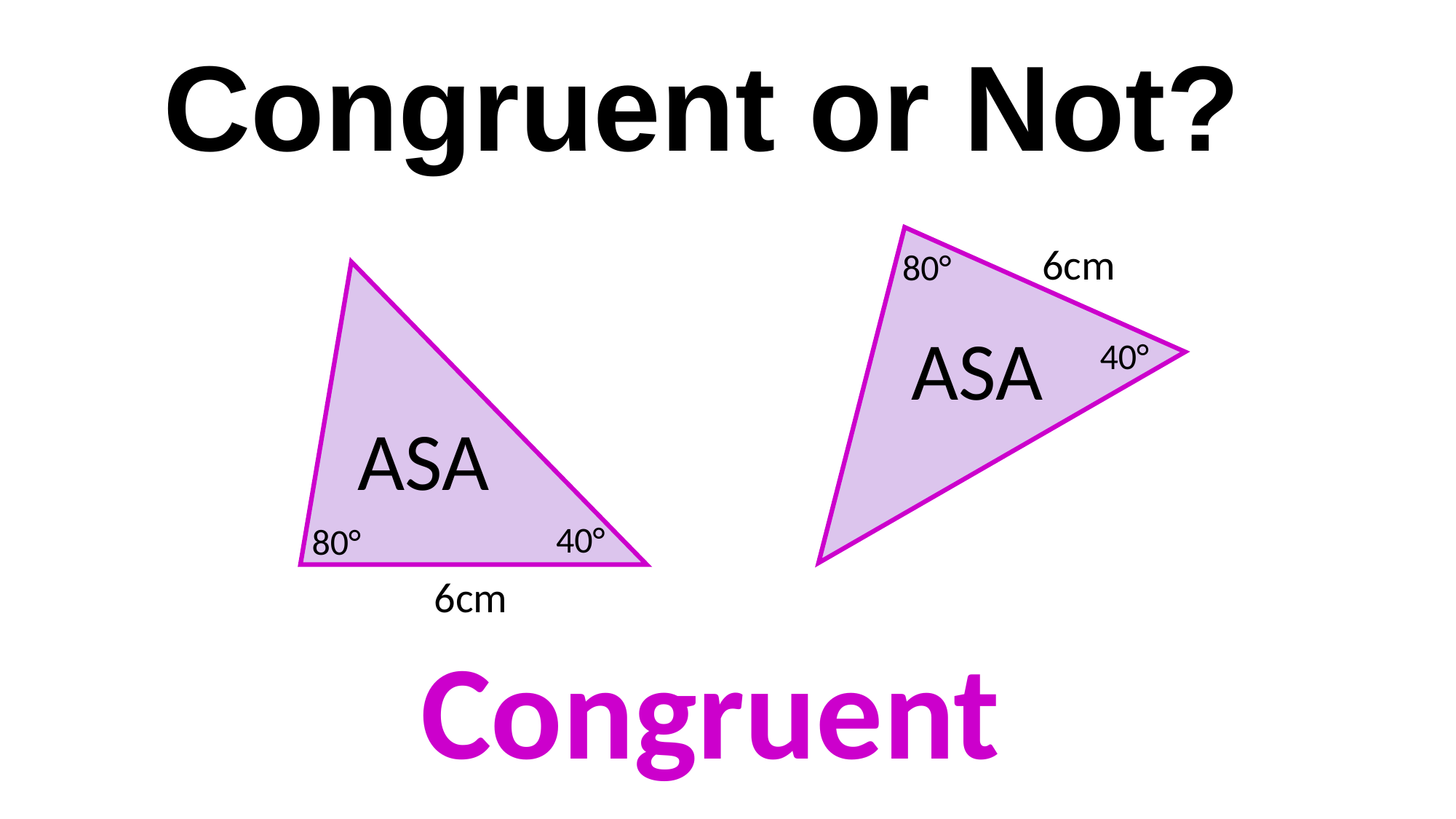

Congruent or Not?
6cm
80°

ASA
40°
ASA
40°
80°
6cm
Congruent